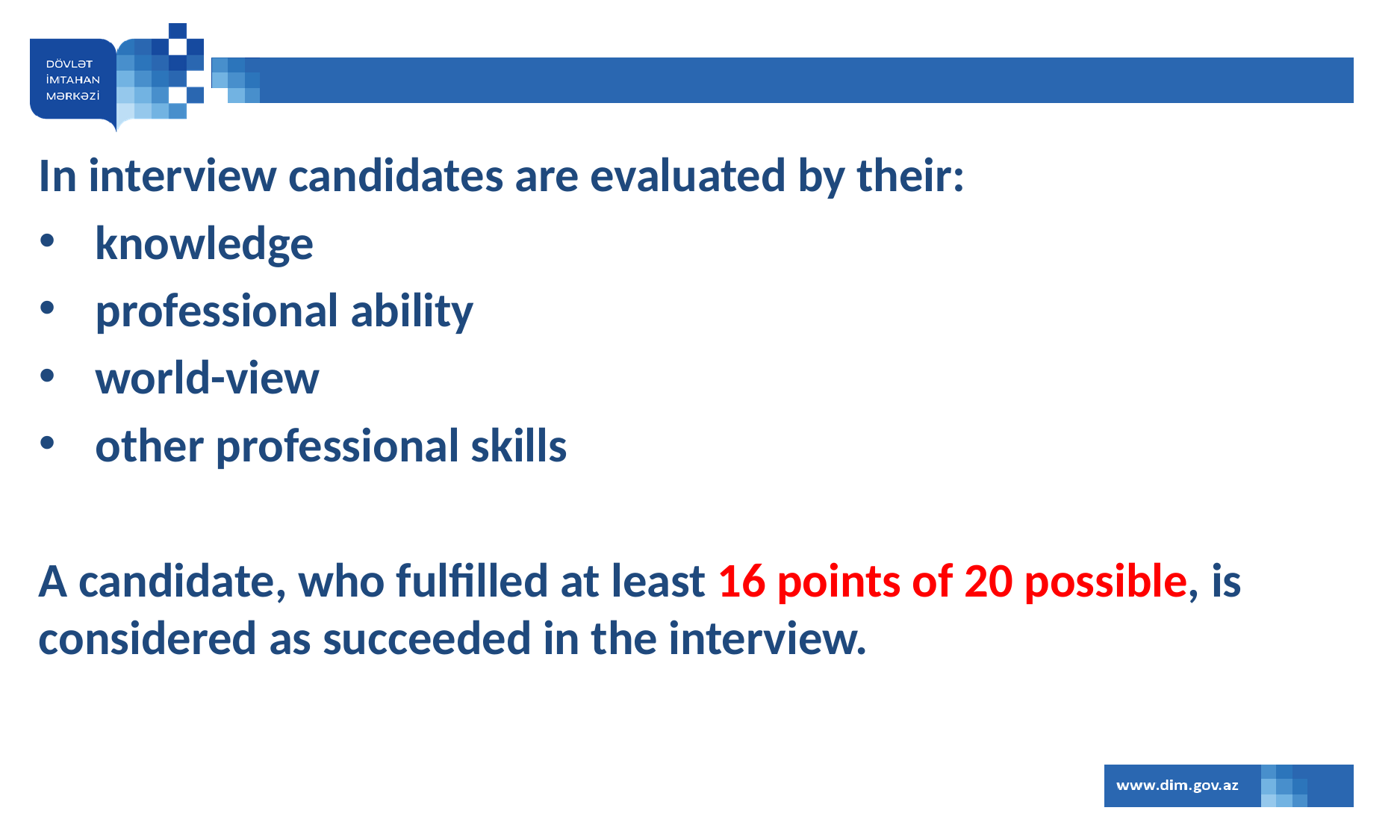

In interview candidates are evaluated by their:
knowledge
professional ability
world-view
other professional skills

A candidate, who fulfilled at least 16 points of 20 possible, is considered as succeeded in the interview.